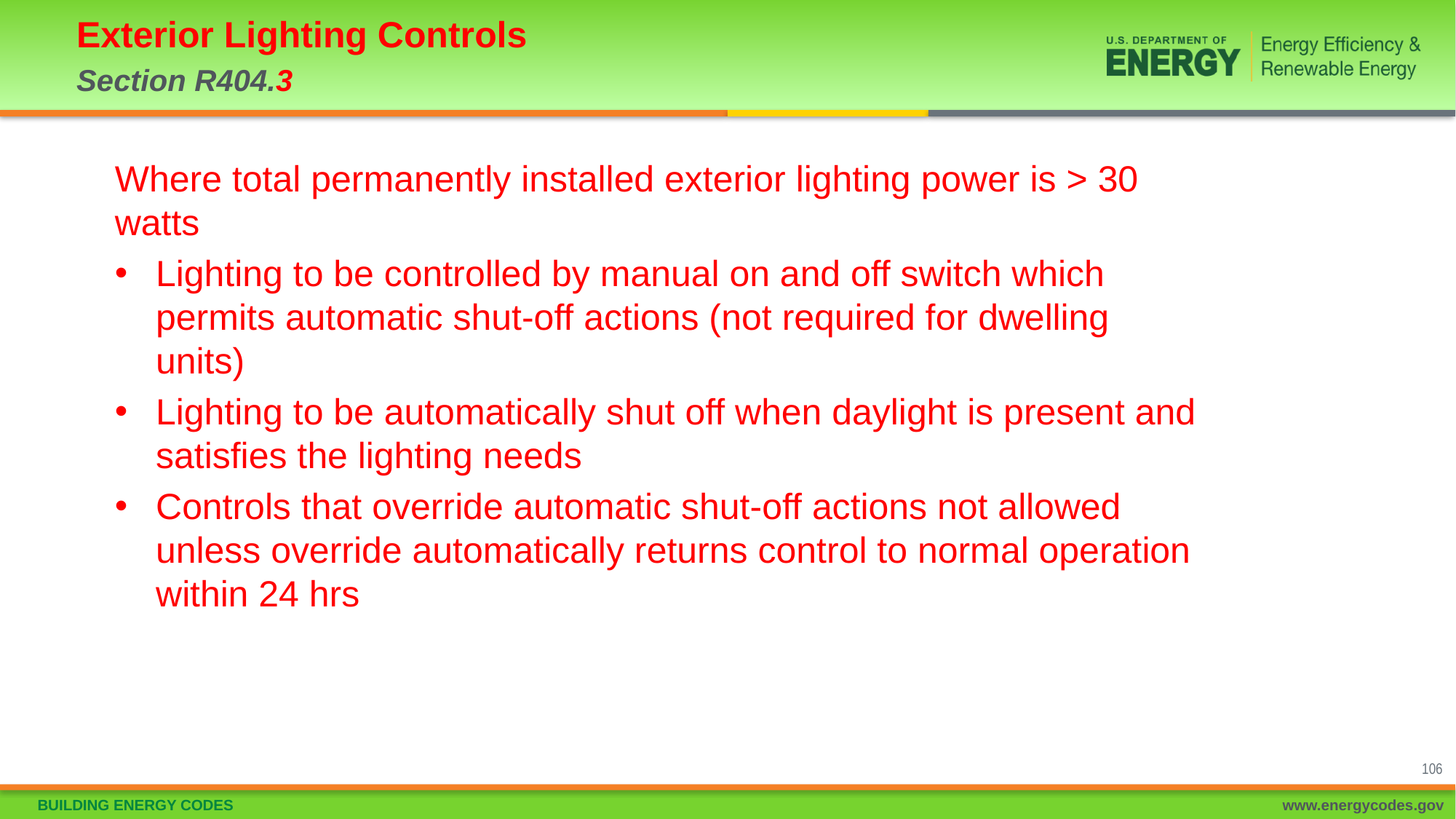

# Exterior Lighting Controls Section R404.3
Where total permanently installed exterior lighting power is > 30 watts
Lighting to be controlled by manual on and off switch which permits automatic shut-off actions (not required for dwelling units)
Lighting to be automatically shut off when daylight is present and satisfies the lighting needs
Controls that override automatic shut-off actions not allowed unless override automatically returns control to normal operation within 24 hrs